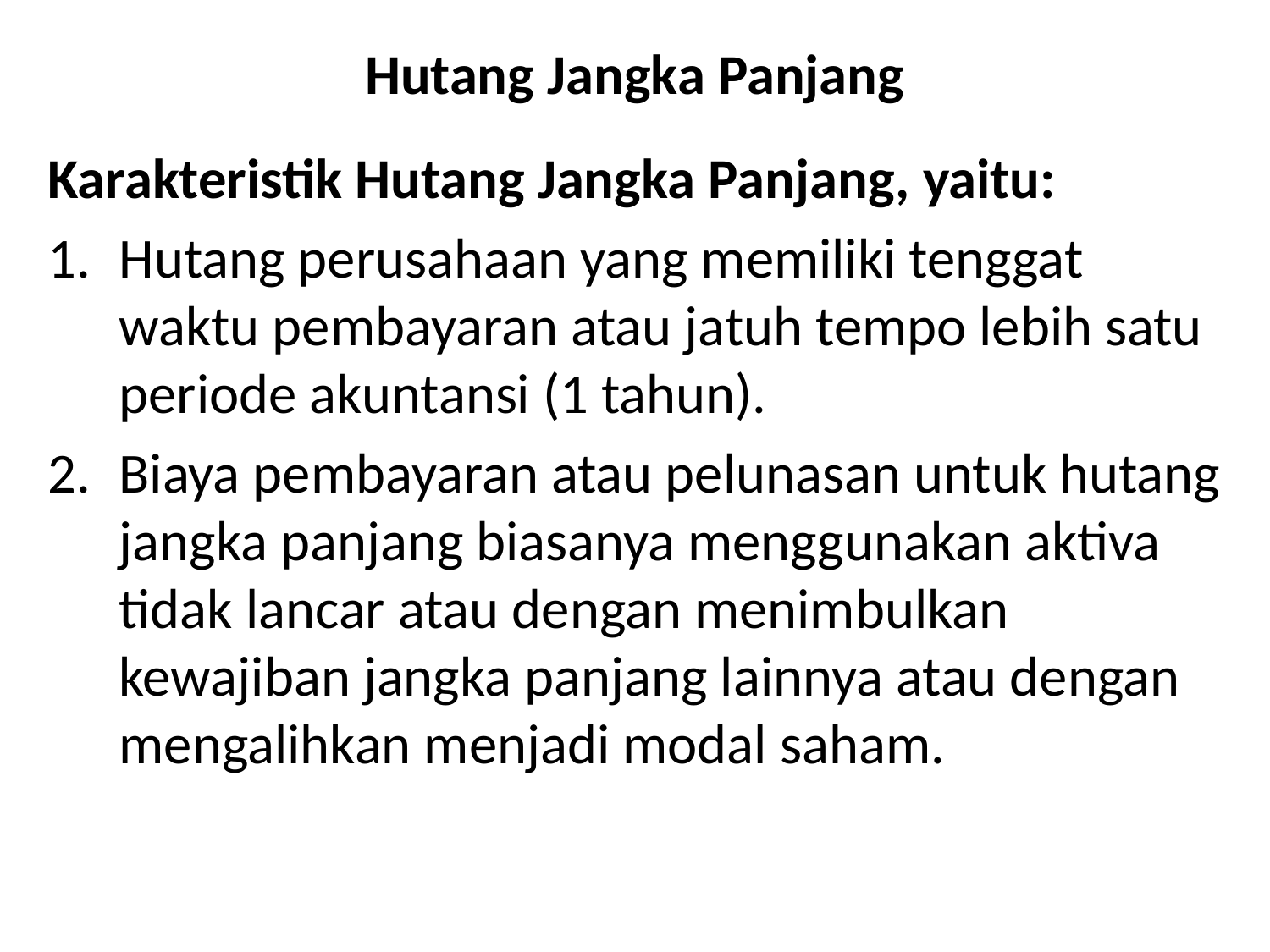

# Hutang Jangka Panjang
Karakteristik Hutang Jangka Panjang, yaitu:
Hutang perusahaan yang memiliki tenggat waktu pembayaran atau jatuh tempo lebih satu periode akuntansi (1 tahun).
Biaya pembayaran atau pelunasan untuk hutang jangka panjang biasanya menggunakan aktiva tidak lancar atau dengan menimbulkan kewajiban jangka panjang lainnya atau dengan mengalihkan menjadi modal saham.